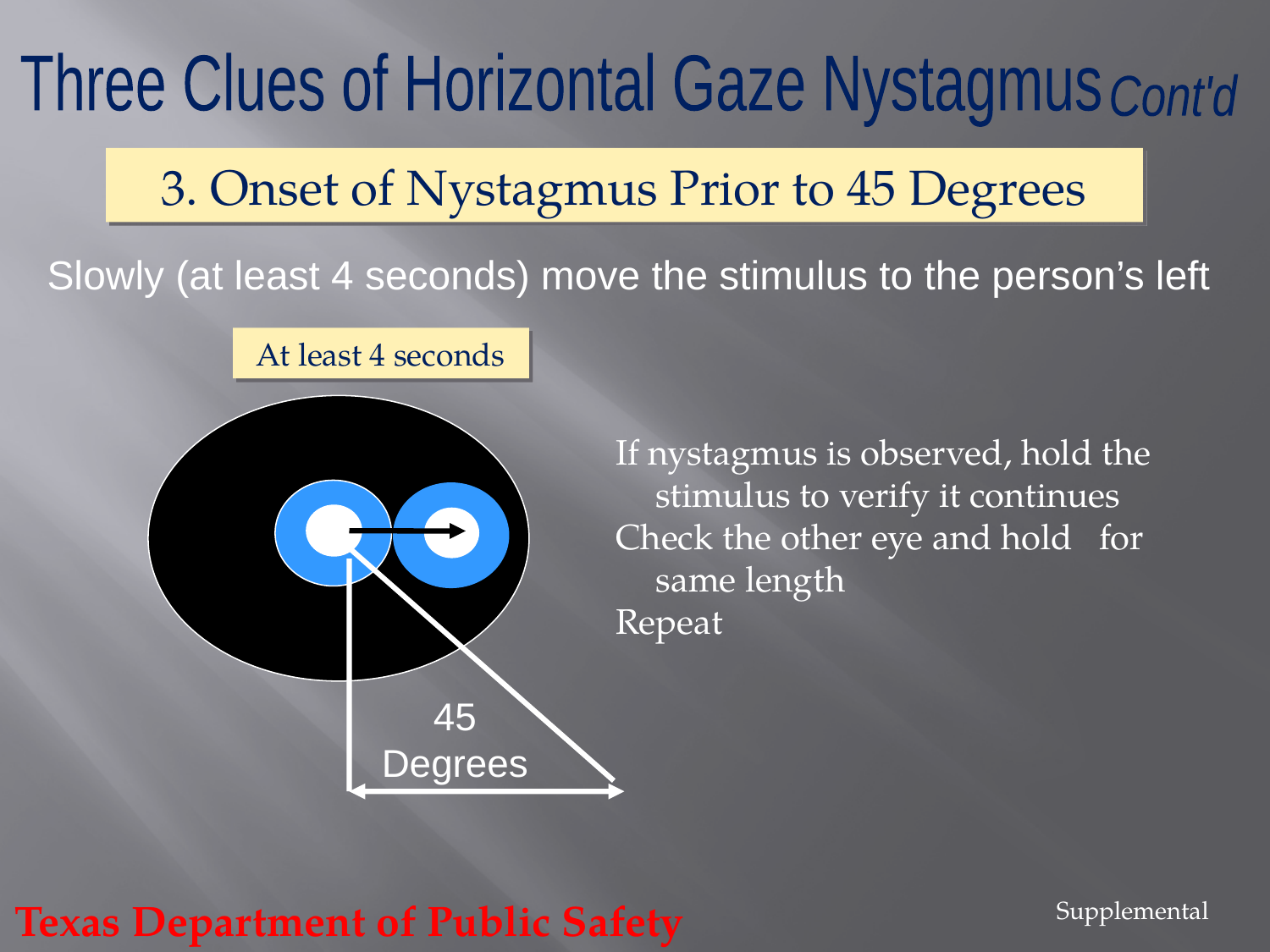

Three Clues of Horizontal Gaze Nystagmus
Cont'd
3. Onset of Nystagmus Prior to 45 Degrees
Slowly (at least 4 seconds) move the stimulus to the person’s left
At least 4 seconds

If nystagmus is observed, hold the stimulus to verify it continues
Check the other eye and hold   for same length
Repeat

45 Degrees

Texas Department of Public Safety
Supplemental